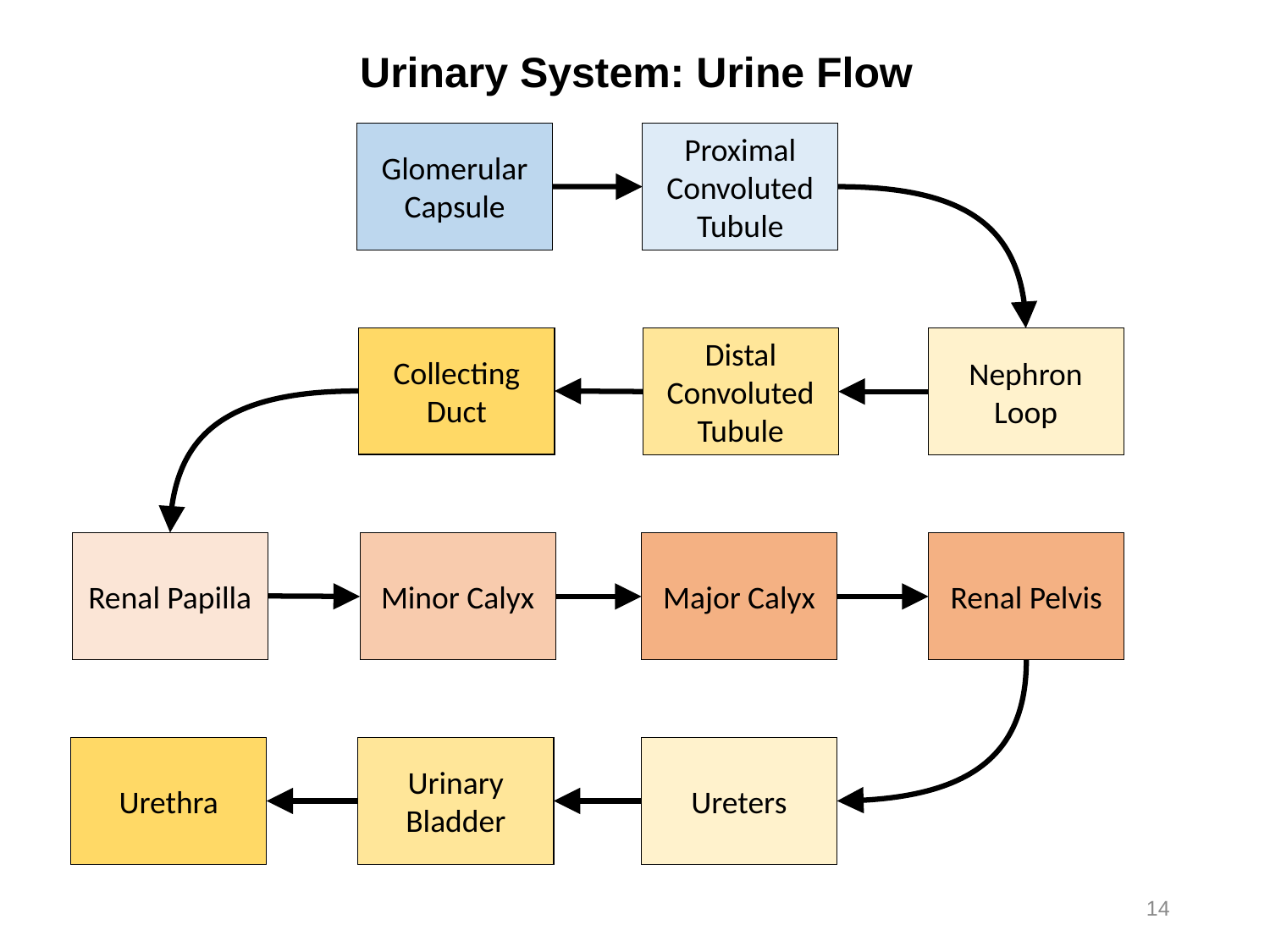

# Urinary System: Urine Flow
Glomerular Capsule
Proximal Convoluted Tubule
Collecting Duct
Distal Convoluted Tubule
Nephron Loop
Renal Papilla
Renal Pelvis
Minor Calyx
Major Calyx
Urethra
Urinary Bladder
Ureters
14